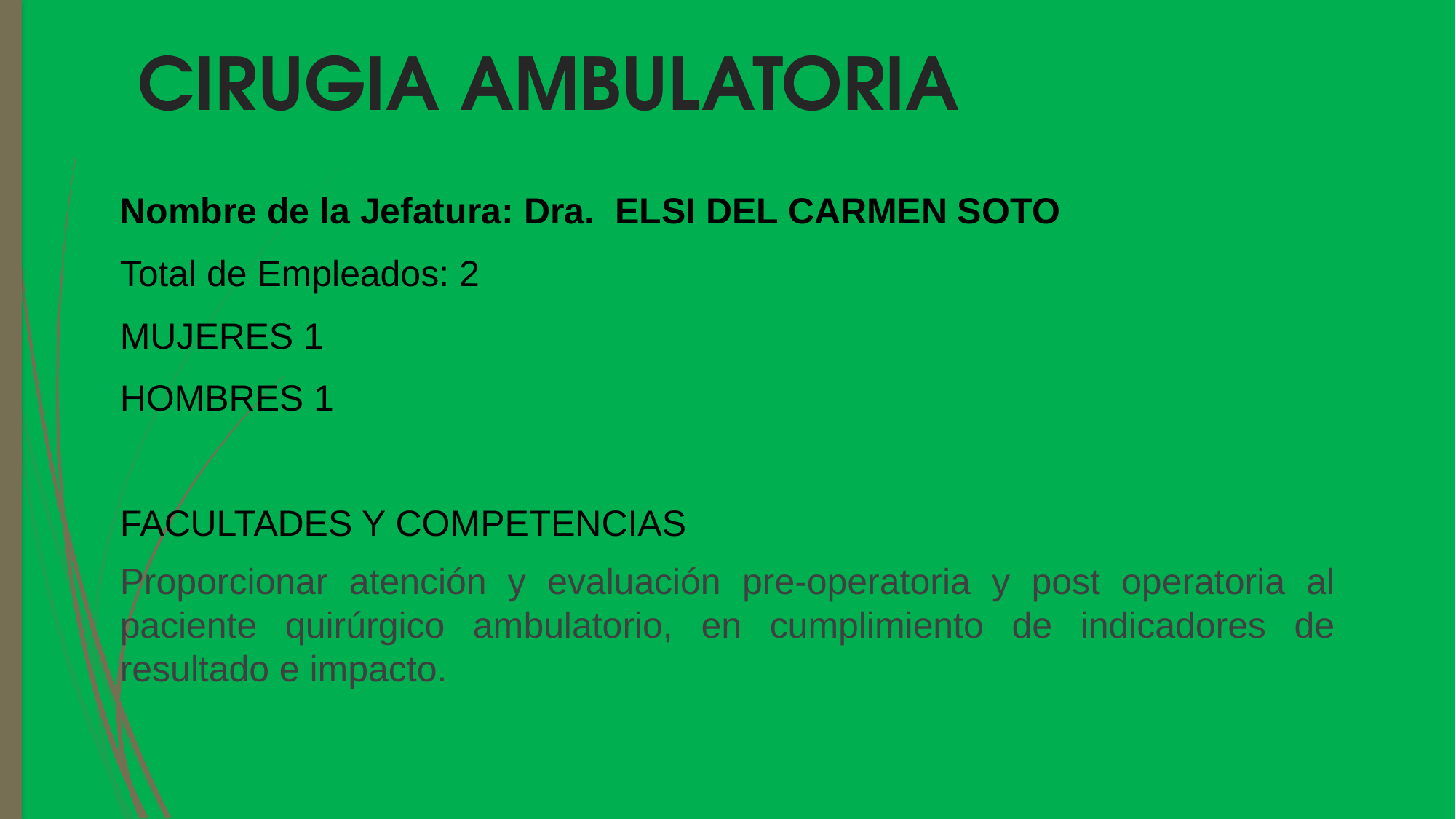

# CIRUGIA AMBULATORIA
Nombre de la Jefatura: Dra.  ELSI DEL CARMEN SOTO
Total de Empleados: 2
MUJERES 1
HOMBRES 1

FACULTADES Y COMPETENCIAS
Proporcionar atención y evaluación pre-operatoria y post operatoria al paciente quirúrgico ambulatorio, en cumplimiento de indicadores de resultado e impacto.